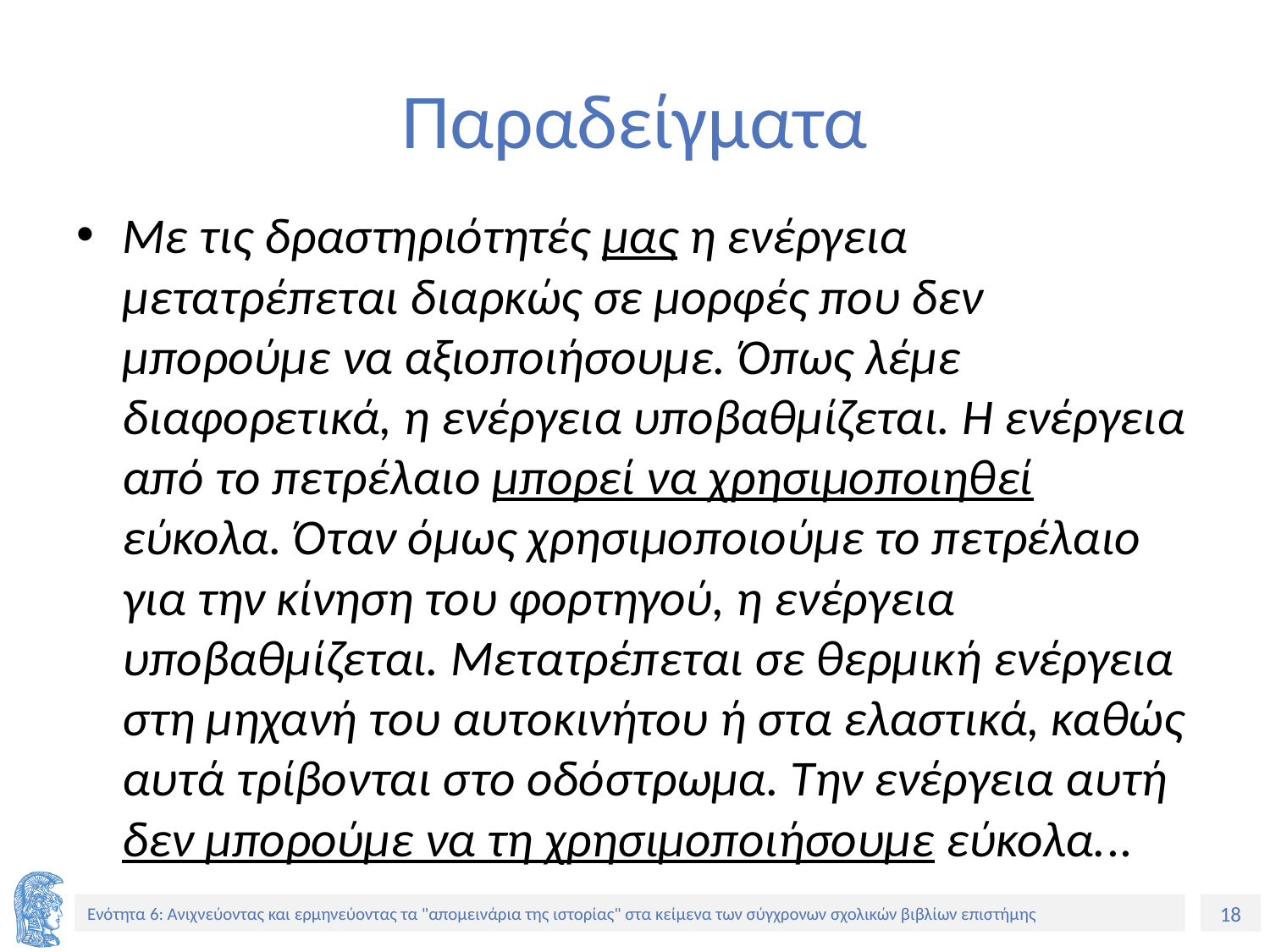

# Παραδείγματα
Με τις δραστηριότητές μας η ενέργεια μετατρέπεται διαρκώς σε μορφές που δεν μπορούμε να αξιοποιήσουμε. Όπως λέμε διαφορετικά, η ενέργεια υποβαθμίζεται. Η ενέργεια από το πετρέλαιο μπορεί να χρησιμοποιηθεί εύκολα. Όταν όμως χρησιμοποιούμε το πετρέλαιο για την κίνηση του φορτηγού, η ενέργεια υποβαθμίζεται. Μετατρέπεται σε θερμική ενέργεια στη μηχανή του αυτοκινήτου ή στα ελαστικά, καθώς αυτά τρίβονται στο οδόστρωμα. Την ενέργεια αυτή δεν μπορούμε να τη χρησιμοποιήσουμε εύκολα...